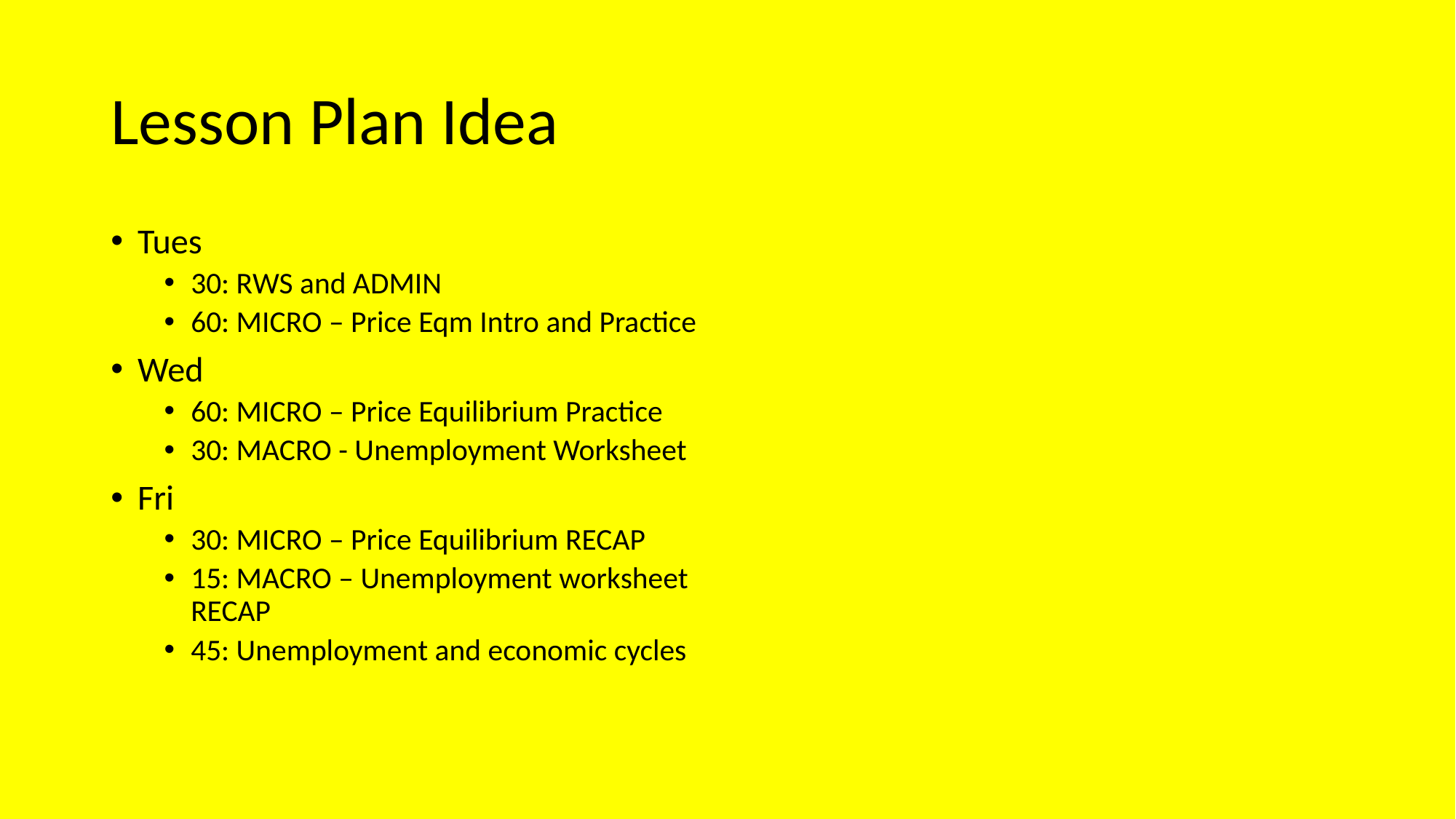

# Lesson Plan Idea
Tues
30: RWS and ADMIN
60: MICRO – Price Eqm Intro and Practice
Wed
60: MICRO – Price Equilibrium Practice
30: MACRO - Unemployment Worksheet
Fri
30: MICRO – Price Equilibrium RECAP
15: MACRO – Unemployment worksheet RECAP
45: Unemployment and economic cycles